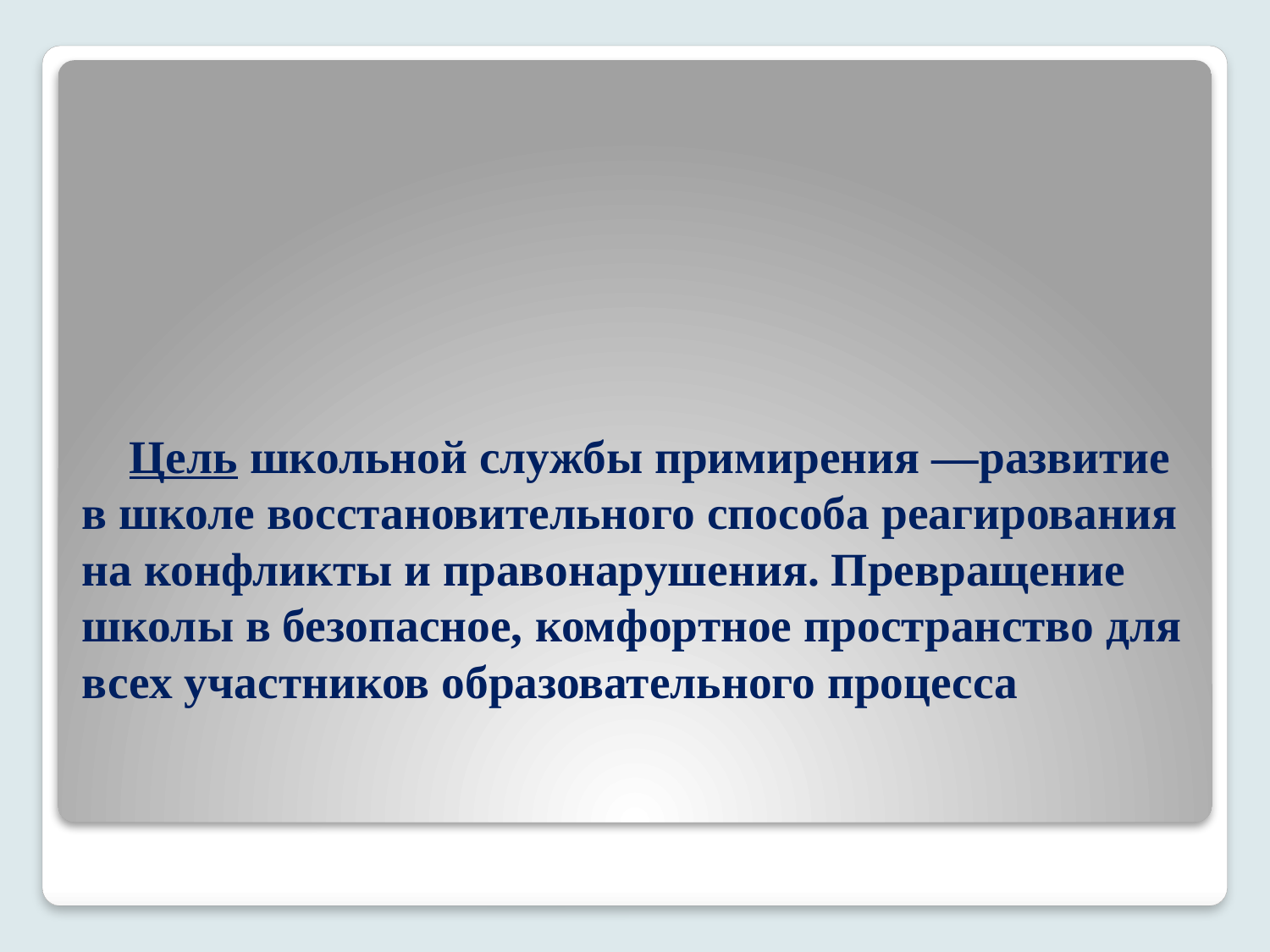

# Цель школьной службы примирения —развитие в школе восстановительного способа реагирования на конфликты и правонарушения. Превращение школы в безопасное, комфортное пространство для всех участников образовательного процесса